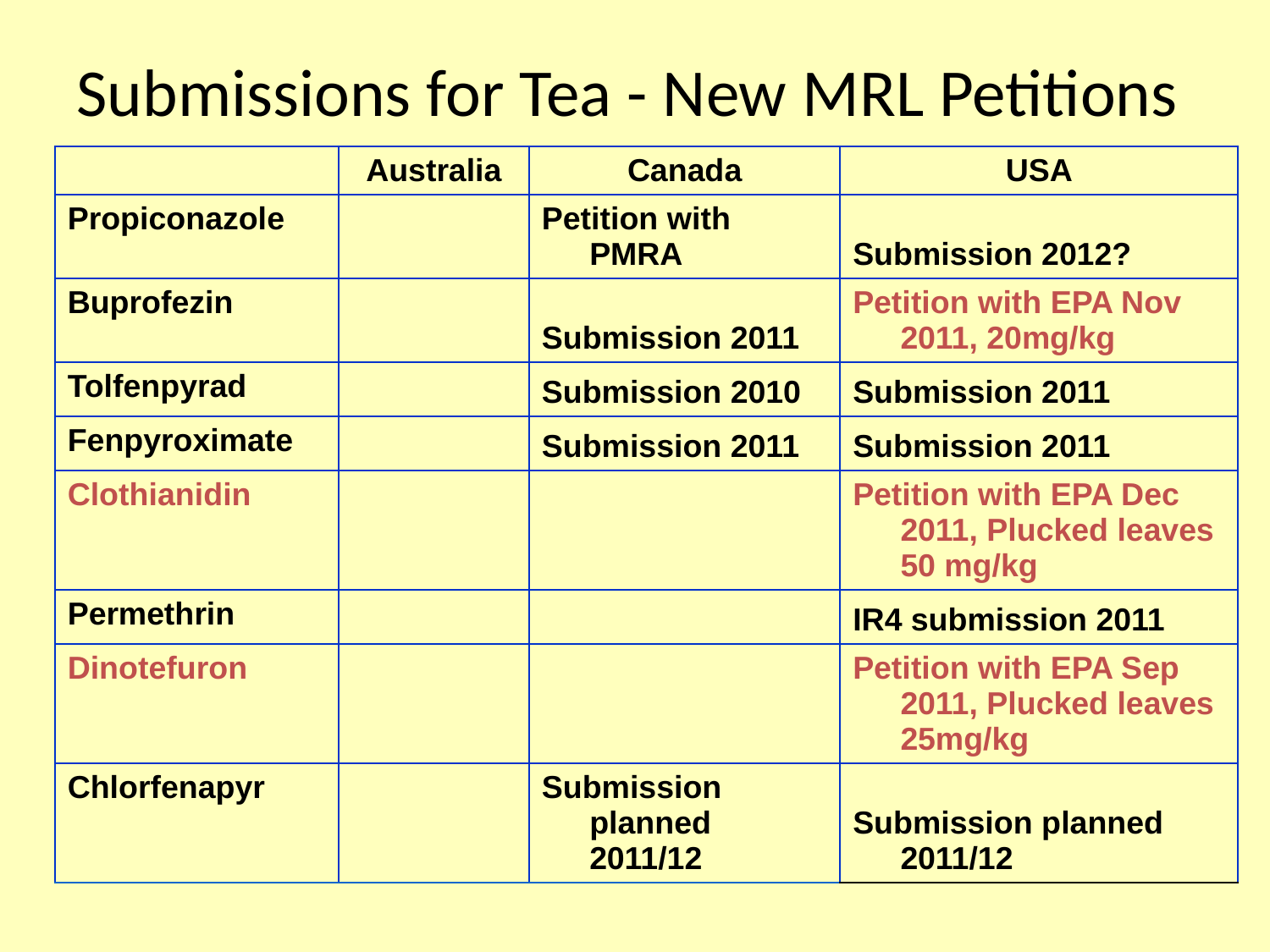

Submissions for Tea - New MRL Petitions
|  | Australia | Canada | USA |
| --- | --- | --- | --- |
| Propiconazole |  | Petition with PMRA | Submission 2012? |
| Buprofezin |  | Submission 2011 | Petition with EPA Nov 2011, 20mg/kg |
| Tolfenpyrad |  | Submission 2010 | Submission 2011 |
| Fenpyroximate |  | Submission 2011 | Submission 2011 |
| Clothianidin |  |  | Petition with EPA Dec 2011, Plucked leaves 50 mg/kg |
| Permethrin |  |  | IR4 submission 2011 |
| Dinotefuron |  |  | Petition with EPA Sep 2011, Plucked leaves 25mg/kg |
| Chlorfenapyr |  | Submission planned 2011/12 | Submission planned 2011/12 |